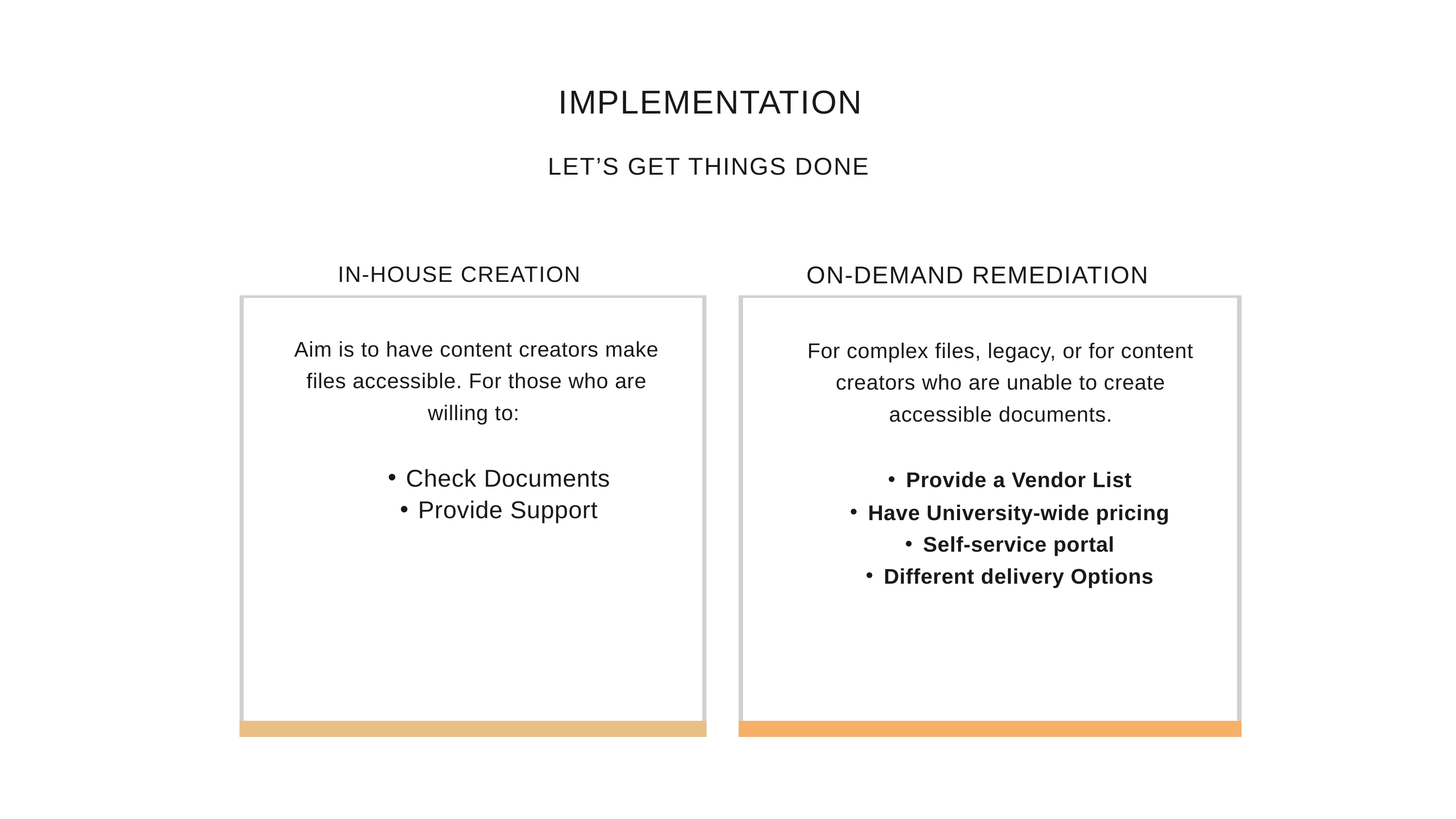

# IMPLEMENTATION
LET’S GET THINGS DONE
IN-HOUSE CREATION
ON-DEMAND REMEDIATION
Aim is to have content creators make files accessible. For those who are willing to:
For complex files, legacy, or for content creators who are unable to create accessible documents.
Check Documents
Provide Support
Provide a Vendor List
Have University-wide pricing
Self-service portal
Different delivery Options